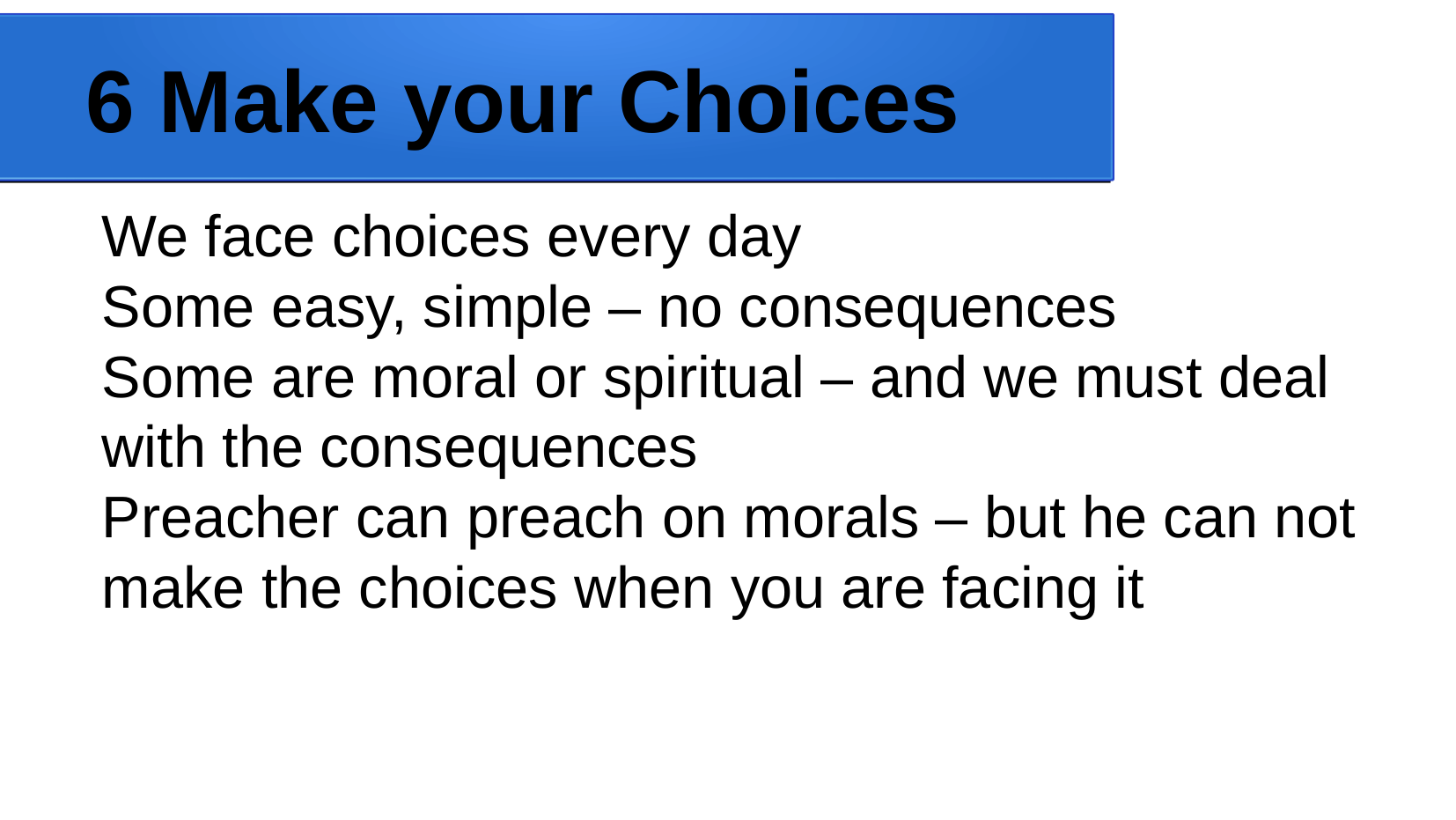

6 Make your Choices
We face choices every day
Some easy, simple – no consequences
Some are moral or spiritual – and we must deal with the consequences
Preacher can preach on morals – but he can not make the choices when you are facing it